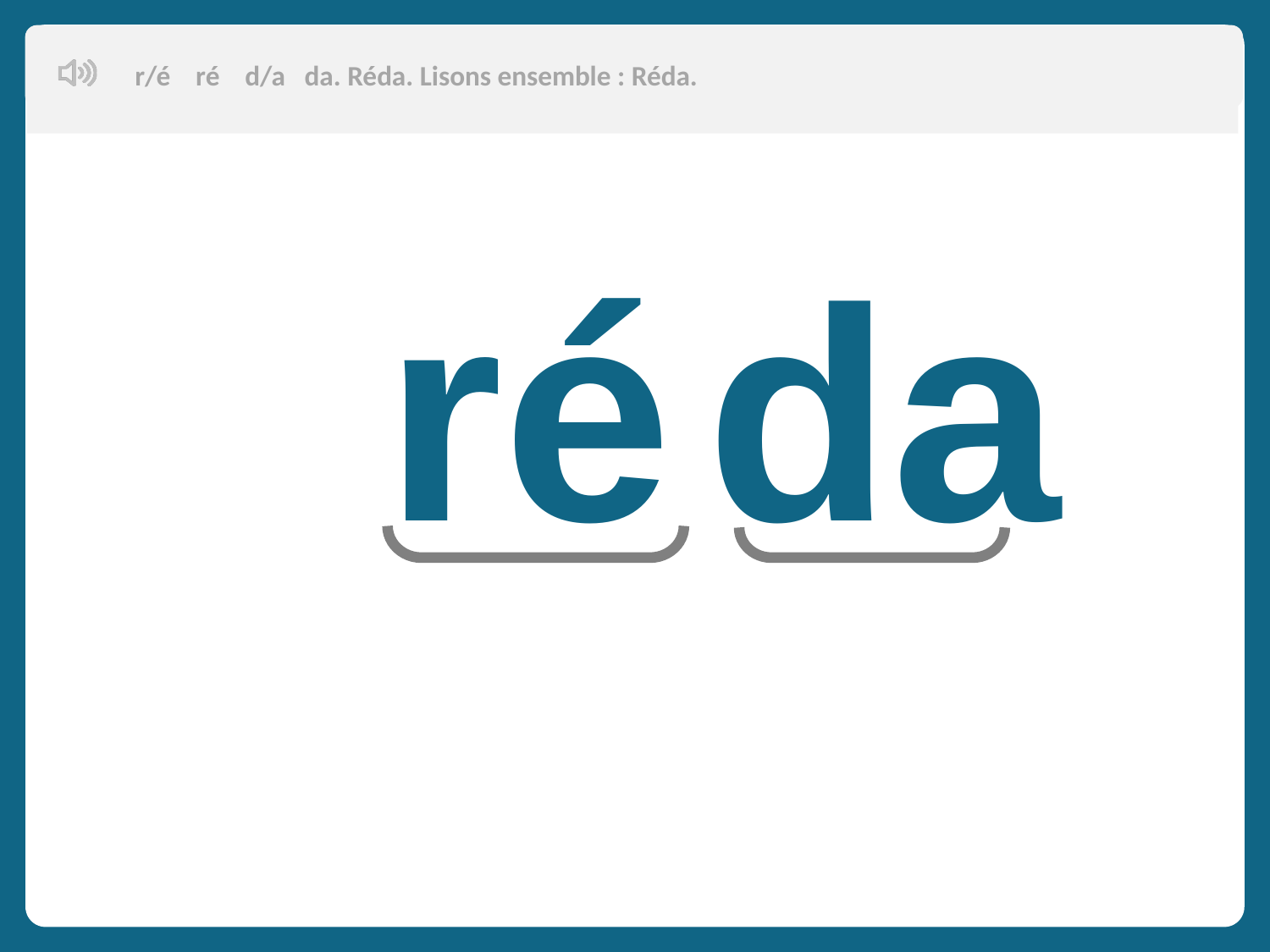

r/é    ré    d/a   da. Réda. Lisons ensemble : Réda.

ré da